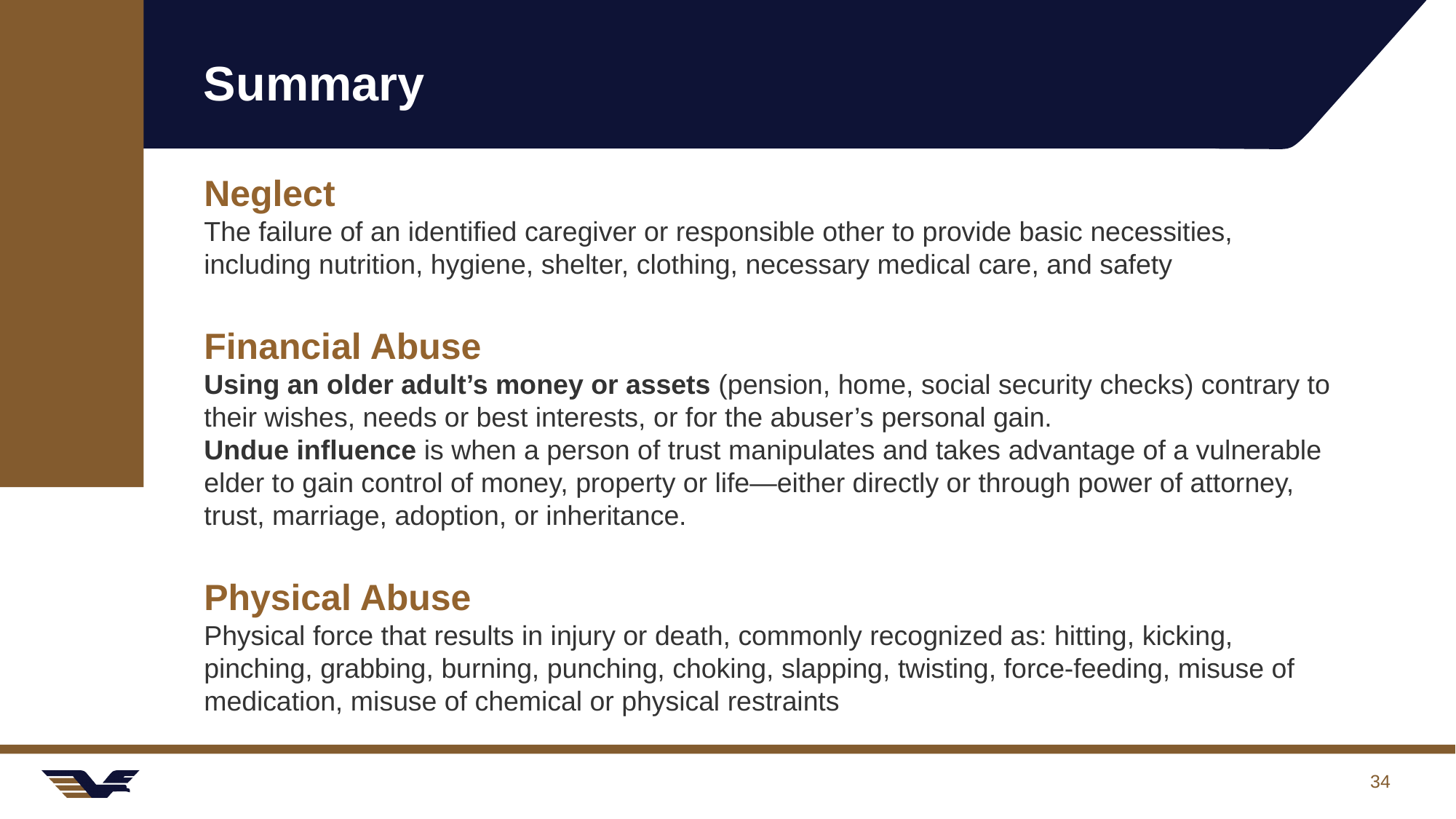

# Summary
Neglect
The failure of an identified caregiver or responsible other to provide basic necessities, including nutrition, hygiene, shelter, clothing, necessary medical care, and safety

Financial Abuse
Using an older adult’s money or assets (pension, home, social security checks) contrary to their wishes, needs or best interests, or for the abuser’s personal gain.
Undue influence is when a person of trust manipulates and takes advantage of a vulnerable elder to gain control of money, property or life—either directly or through power of attorney, trust, marriage, adoption, or inheritance.

Physical Abuse
Physical force that results in injury or death, commonly recognized as: hitting, kicking, pinching, grabbing, burning, punching, choking, slapping, twisting, force-feeding, misuse of medication, misuse of chemical or physical restraints
34